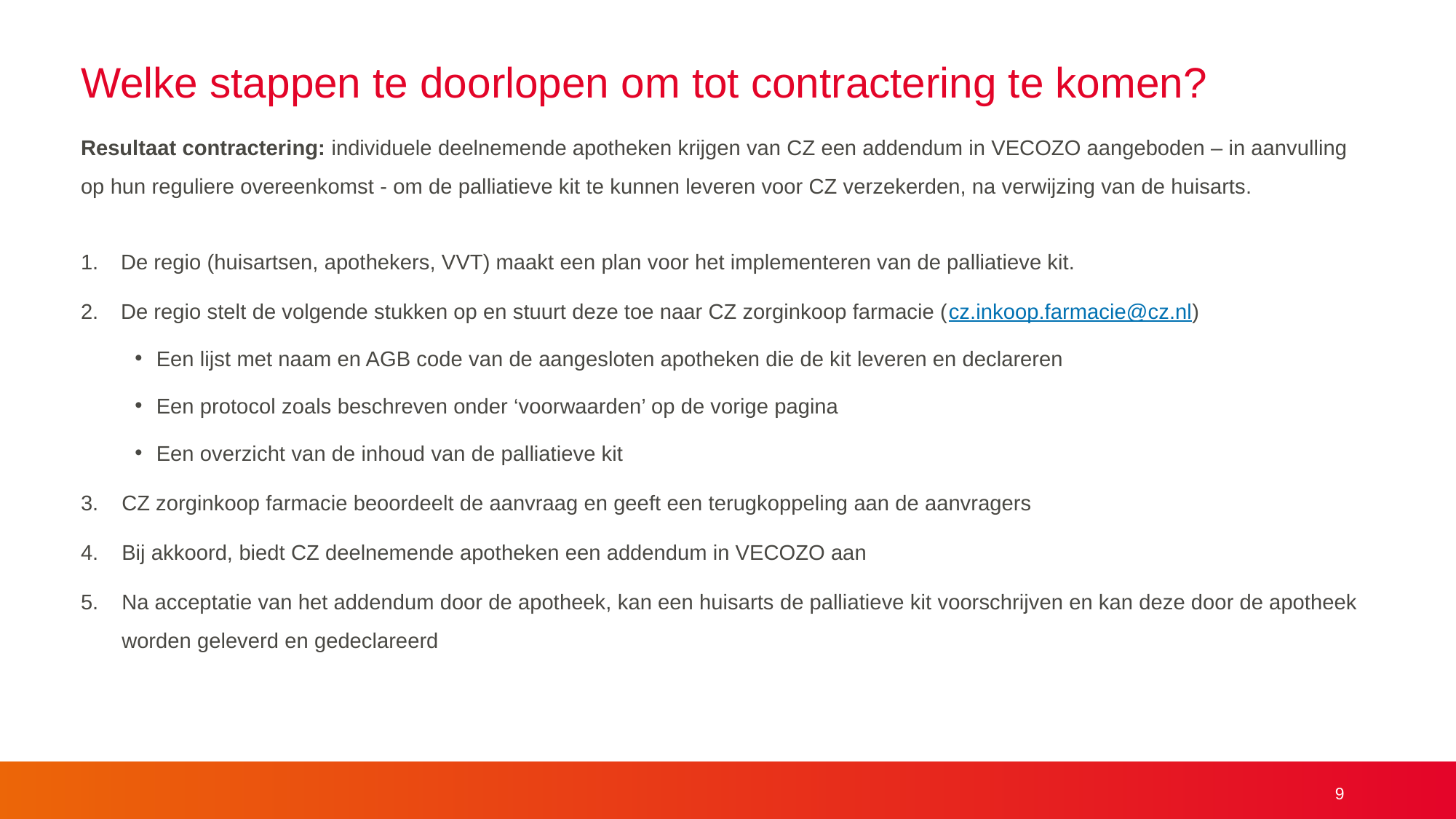

# Welke stappen te doorlopen om tot contractering te komen?
Resultaat contractering: individuele deelnemende apotheken krijgen van CZ een addendum in VECOZO aangeboden – in aanvulling op hun reguliere overeenkomst - om de palliatieve kit te kunnen leveren voor CZ verzekerden, na verwijzing van de huisarts.

De regio (huisartsen, apothekers, VVT) maakt een plan voor het implementeren van de palliatieve kit.
De regio stelt de volgende stukken op en stuurt deze toe naar CZ zorginkoop farmacie (cz.inkoop.farmacie@cz.nl)
Een lijst met naam en AGB code van de aangesloten apotheken die de kit leveren en declareren
Een protocol zoals beschreven onder ‘voorwaarden’ op de vorige pagina
Een overzicht van de inhoud van de palliatieve kit
CZ zorginkoop farmacie beoordeelt de aanvraag en geeft een terugkoppeling aan de aanvragers
Bij akkoord, biedt CZ deelnemende apotheken een addendum in VECOZO aan
Na acceptatie van het addendum door de apotheek, kan een huisarts de palliatieve kit voorschrijven en kan deze door de apotheek worden geleverd en gedeclareerd

9